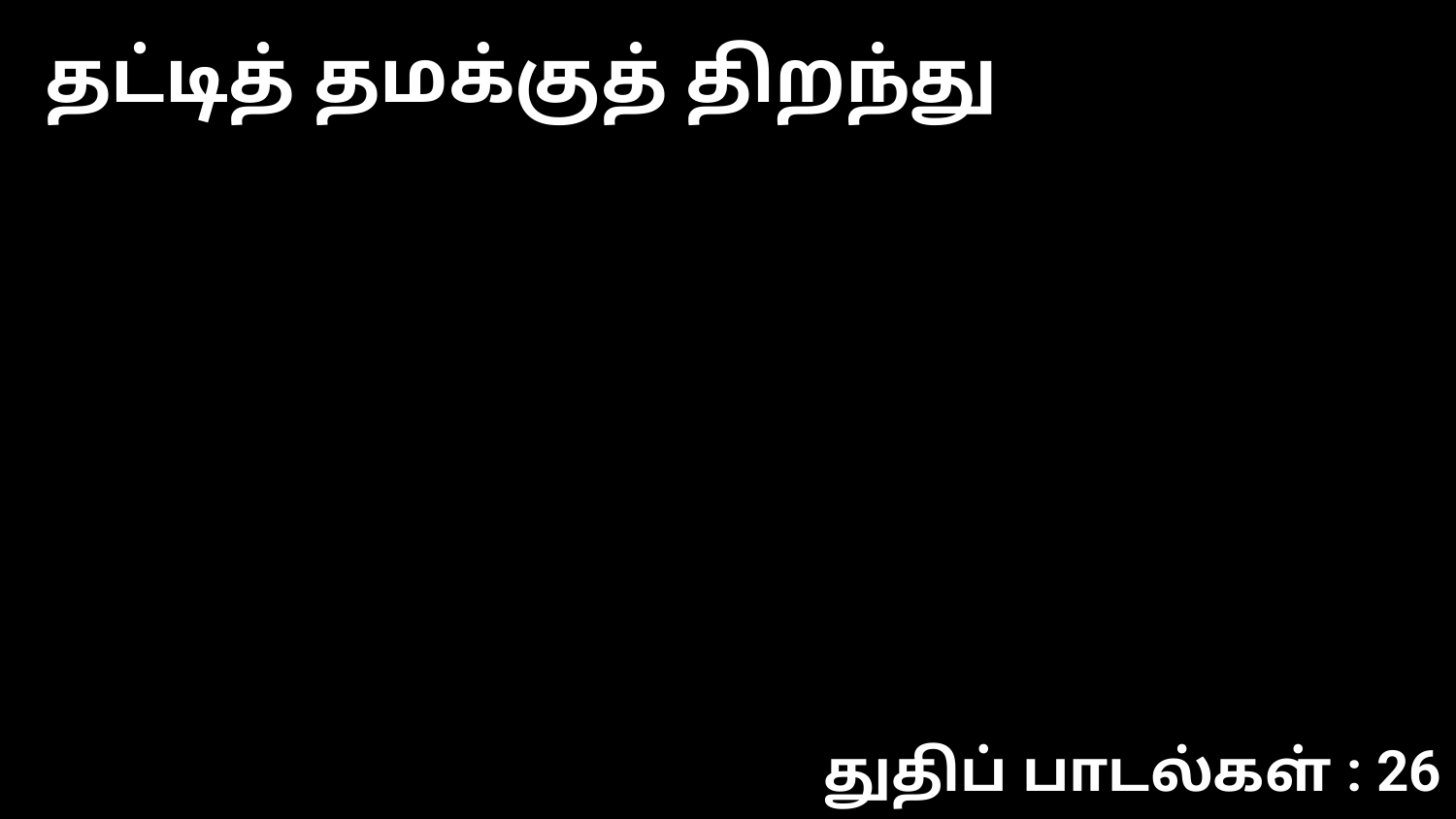

தட்டித் தமக்குத் திறந்து
துதிப் பாடல்கள் : 26